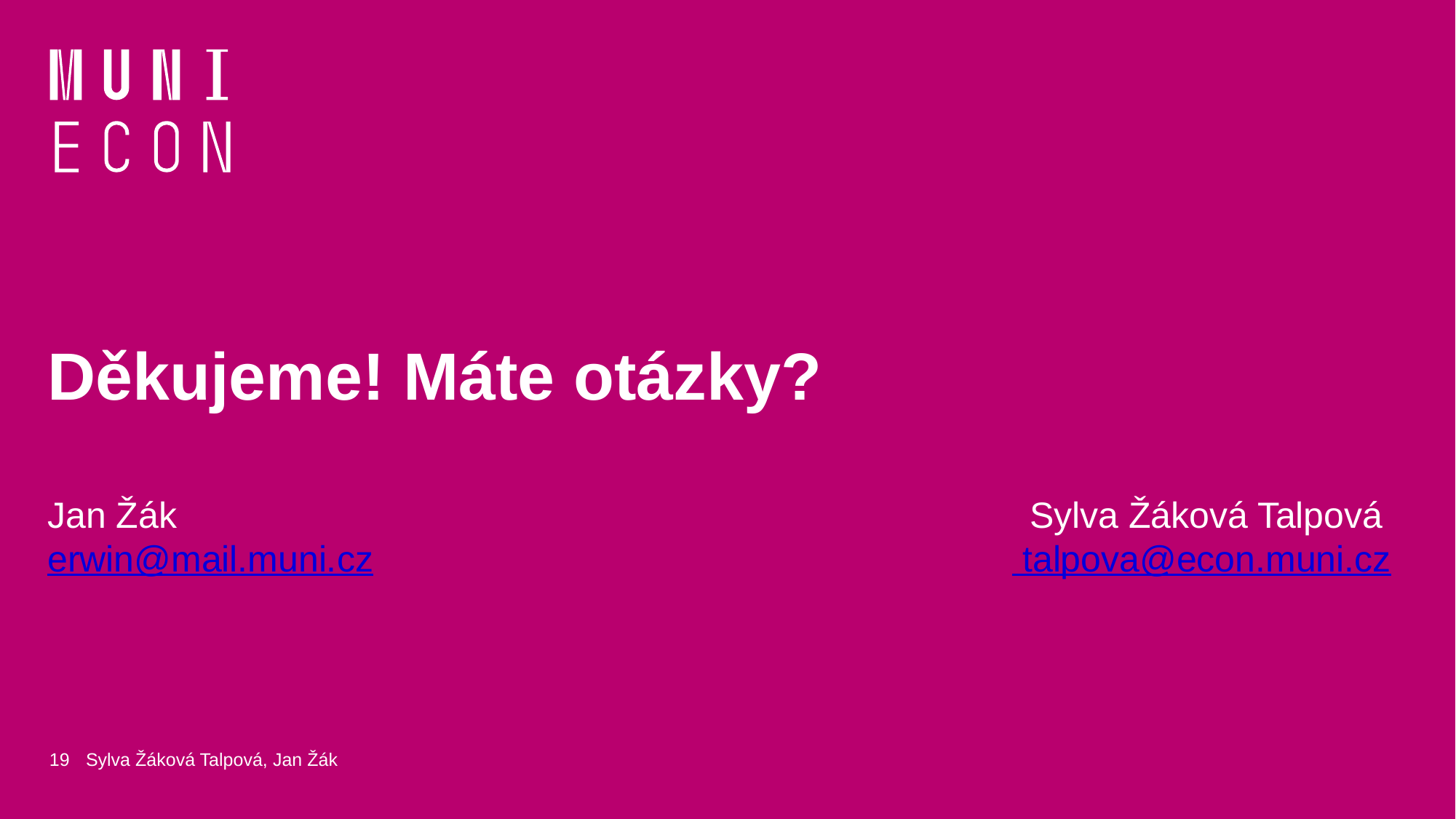

# Děkujeme! Máte otázky?
Jan Žák								Sylva Žáková Talpová
erwin@mail.muni.cz						          talpova@econ.muni.cz

19
Sylva Žáková Talpová, Jan Žák